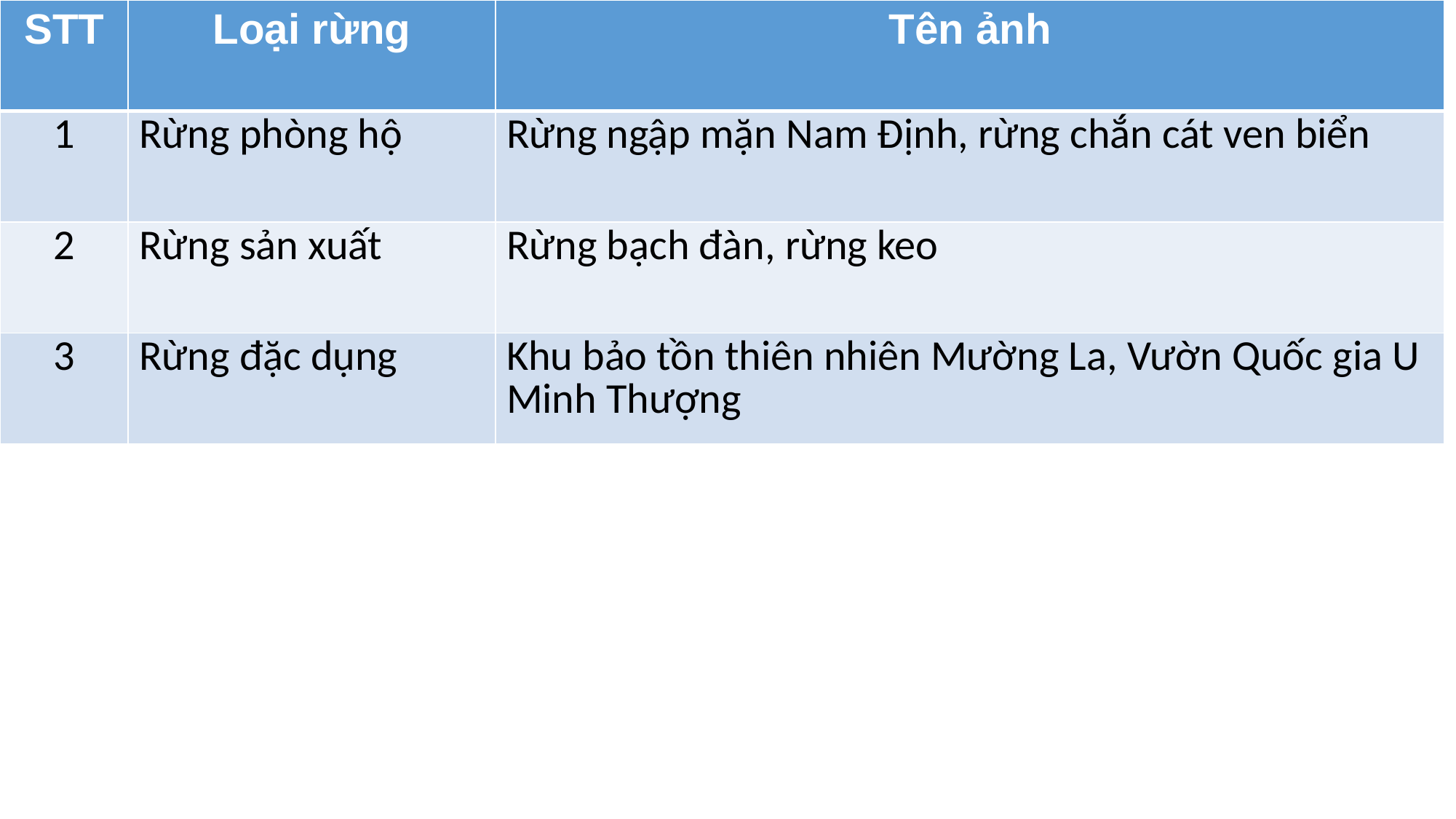

| STT | Loại rừng | Tên ảnh |
| --- | --- | --- |
| 1 | Rừng phòng hộ | Rừng ngập mặn Nam Định, rừng chắn cát ven biển |
| 2 | Rừng sản xuất | Rừng bạch đàn, rừng keo |
| 3 | Rừng đặc dụng | Khu bảo tồn thiên nhiên Mường La, Vườn Quốc gia U Minh Thượng |